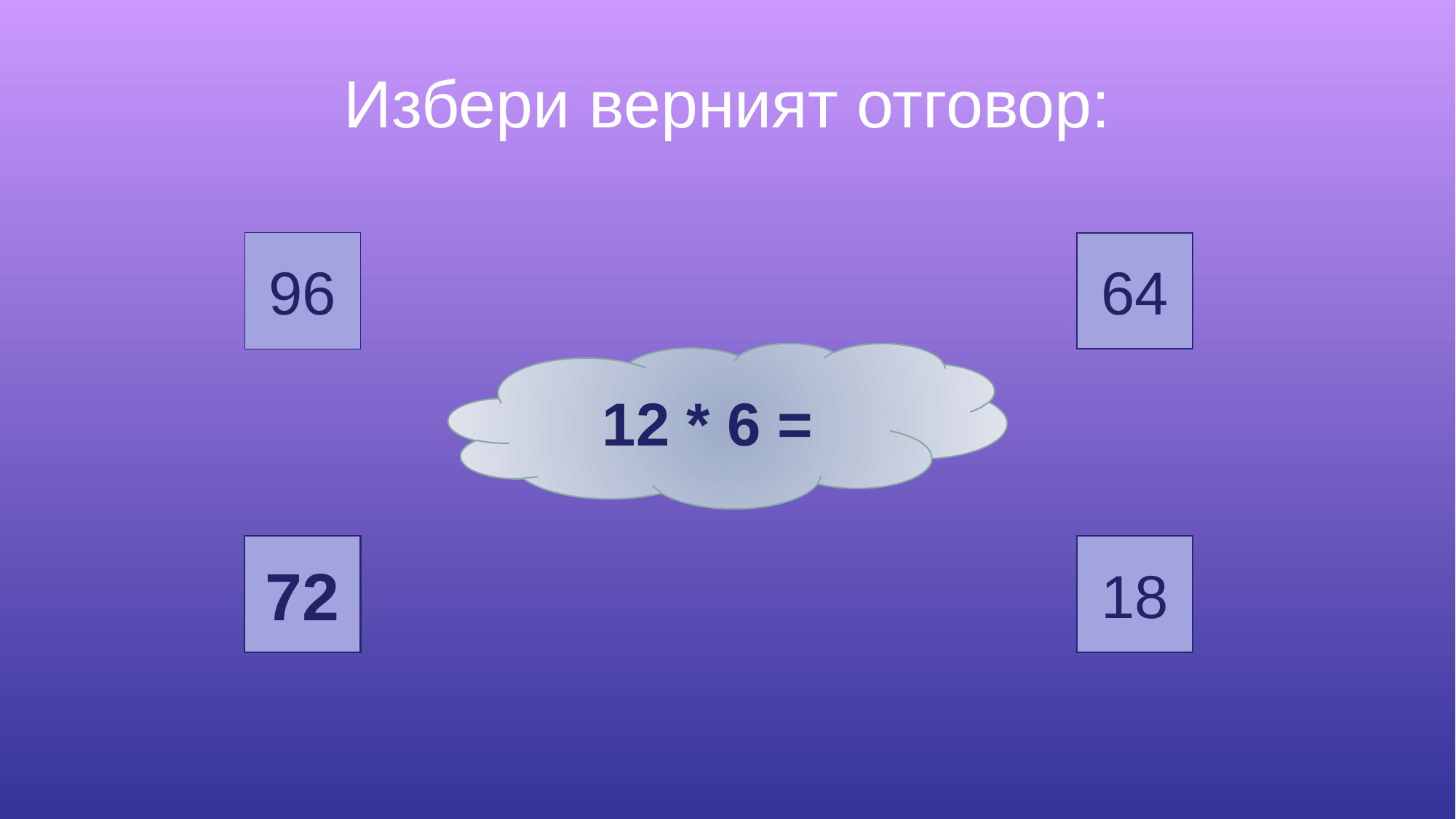

# Избери верният отговор:
96
64
12 * 6 =
72
18